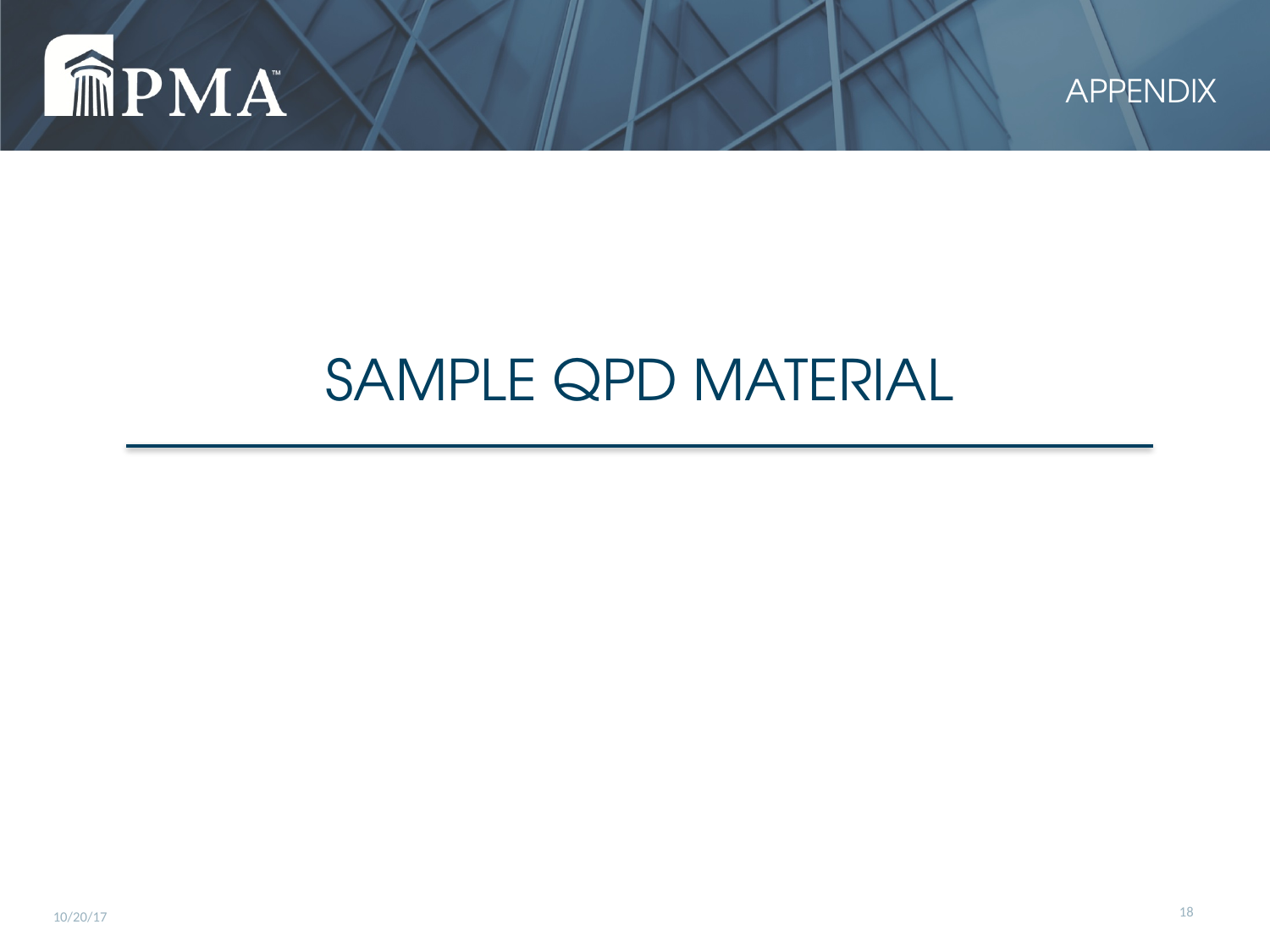

# APPENDIX
SAMPLE QPD MATERIAL

18
10/20/17